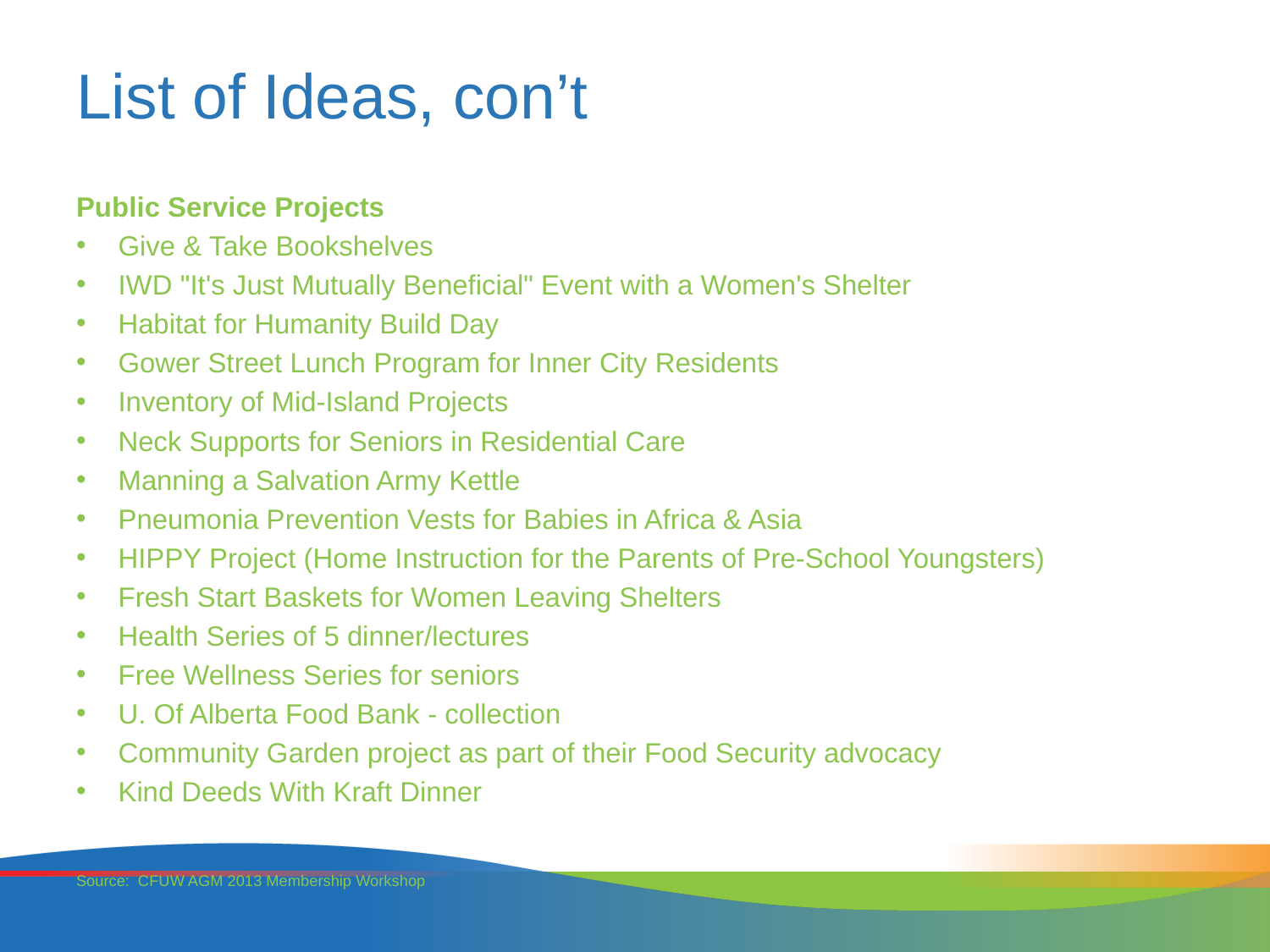

# List of Ideas, con’t

Public Service Projects
Give & Take Bookshelves
IWD "It's Just Mutually Beneficial" Event with a Women's Shelter
Habitat for Humanity Build Day
Gower Street Lunch Program for Inner City Residents
Inventory of Mid-Island Projects
Neck Supports for Seniors in Residential Care
Manning a Salvation Army Kettle
Pneumonia Prevention Vests for Babies in Africa & Asia
HIPPY Project (Home Instruction for the Parents of Pre-School Youngsters)
Fresh Start Baskets for Women Leaving Shelters
Health Series of 5 dinner/lectures
Free Wellness Series for seniors
U. Of Alberta Food Bank - collection
Community Garden project as part of their Food Security advocacy
Kind Deeds With Kraft Dinner

Source:  CFUW AGM 2013 Membership Workshop